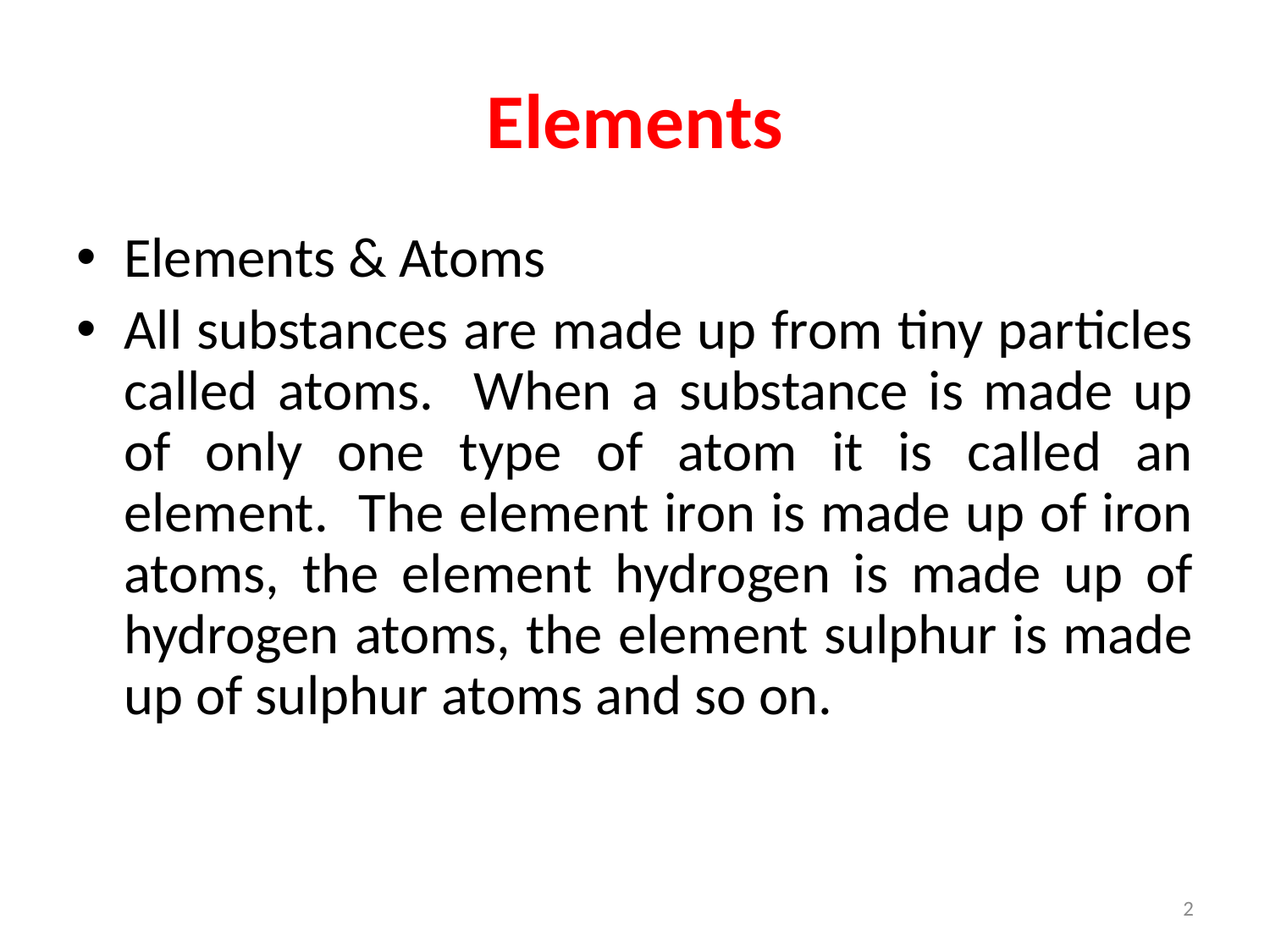

# Elements
Elements & Atoms
All substances are made up from tiny particles called atoms.  When a substance is made up of only one type of atom it is called an element.  The element iron is made up of iron atoms, the element hydrogen is made up of hydrogen atoms, the element sulphur is made up of sulphur atoms and so on.

2